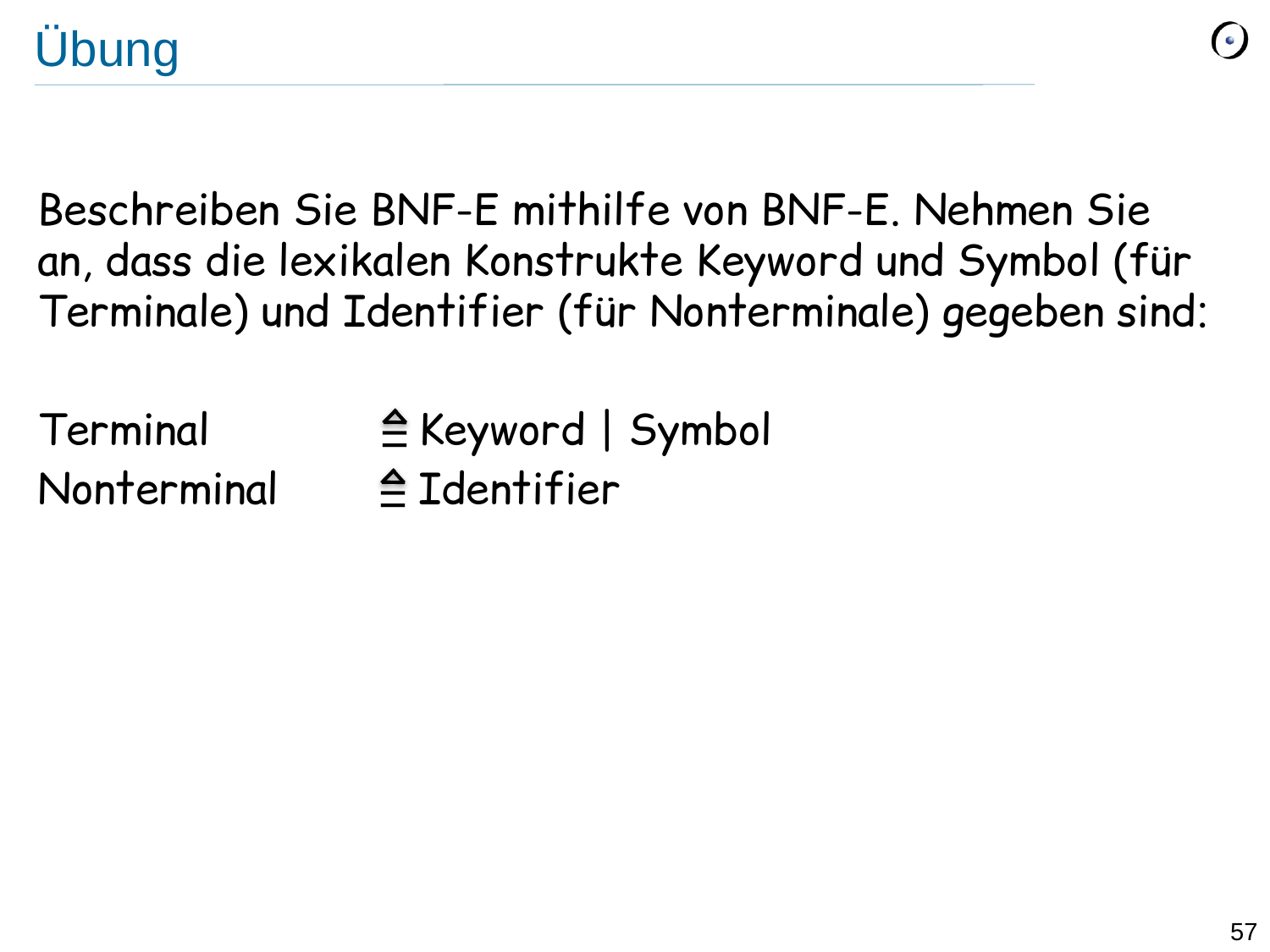

# Übung
Beschreiben Sie BNF-E mithilfe von BNF-E. Nehmen Sie an, dass die lexikalen Konstrukte Keyword und Symbol (für Terminale) und Identifier (für Nonterminale) gegeben sind:

Terminal 		Keyword | Symbol
Nonterminal		Identifier

=
=